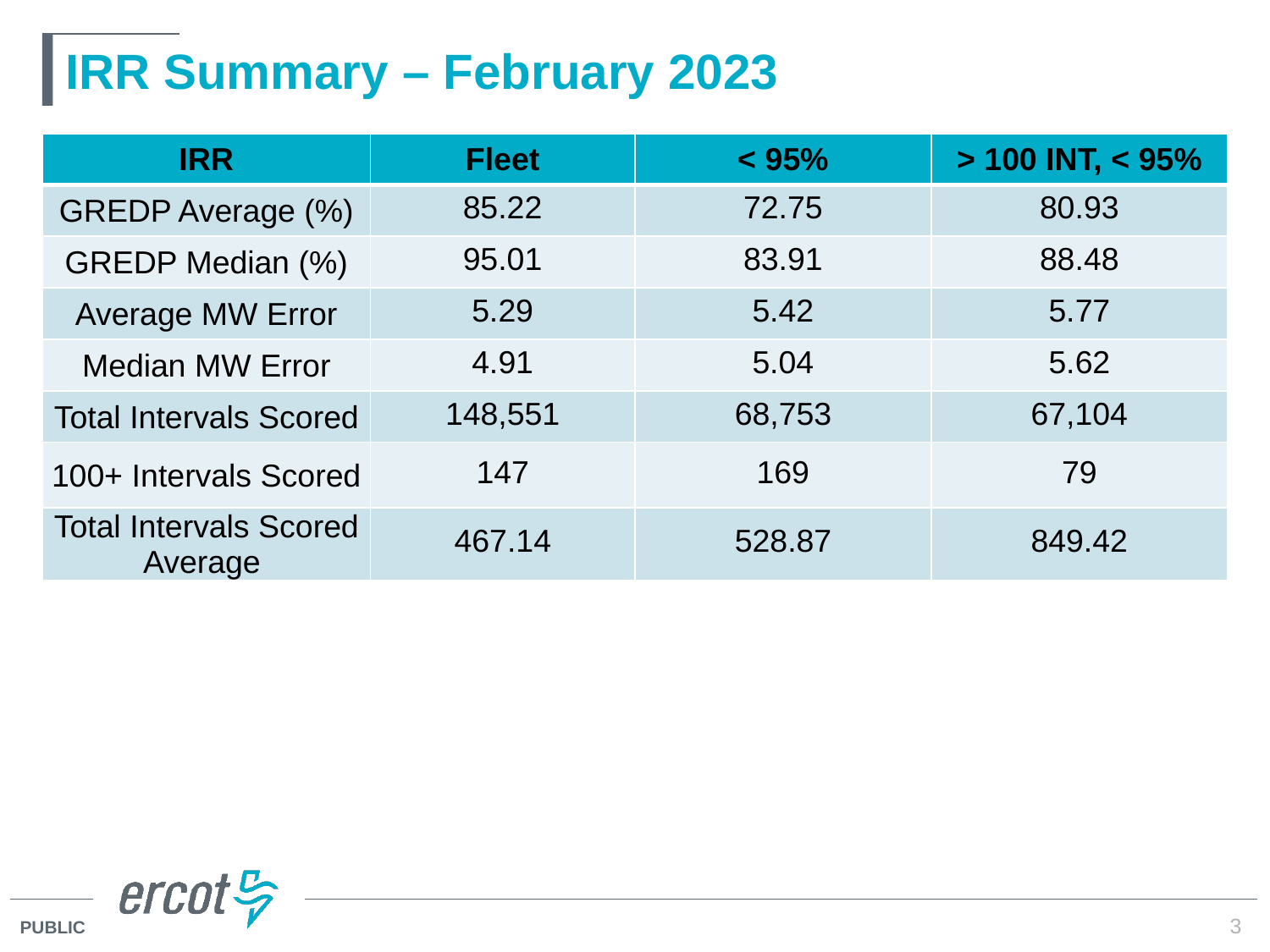

# IRR Summary – February 2023
| IRR | Fleet | < 95% | > 100 INT, < 95% |
| --- | --- | --- | --- |
| GREDP Average (%) | 85.22 | 72.75 | 80.93 |
| GREDP Median (%) | 95.01 | 83.91 | 88.48 |
| Average MW Error | 5.29 | 5.42 | 5.77 |
| Median MW Error | 4.91 | 5.04 | 5.62 |
| Total Intervals Scored | 148,551 | 68,753 | 67,104 |
| 100+ Intervals Scored | 147 | 169 | 79 |
| Total Intervals Scored Average | 467.14 | 528.87 | 849.42 |
3